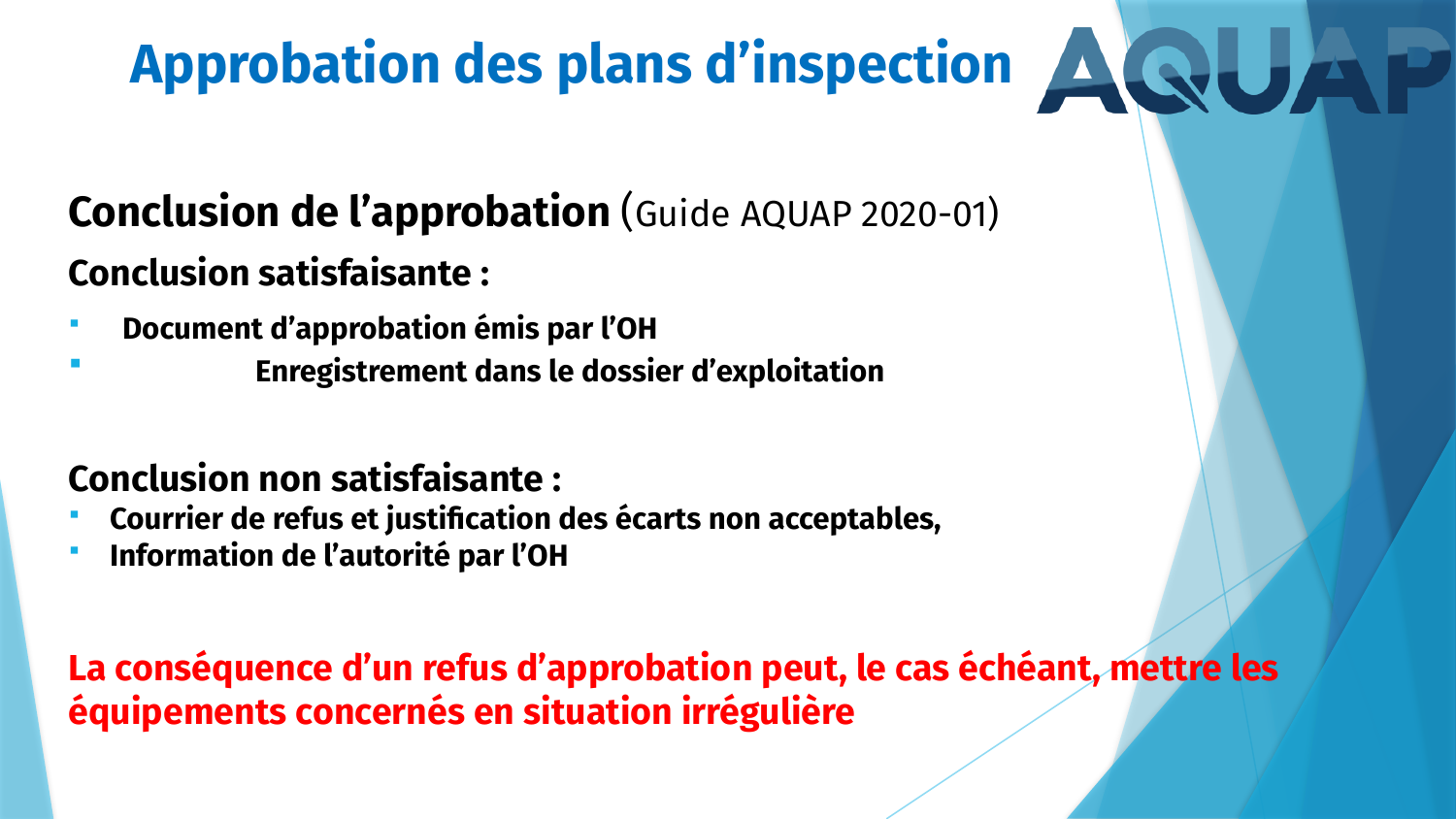

# Approbation des plans d’inspection
Conclusion de l’approbation (Guide AQUAP 2020-01)
Conclusion satisfaisante :
Document d’approbation émis par l’OH
	Enregistrement dans le dossier d’exploitation

Conclusion non satisfaisante :
Courrier de refus et justification des écarts non acceptables,
Information de l’autorité par l’OH

La conséquence d’un refus d’approbation peut, le cas échéant, mettre les équipements concernés en situation irrégulière